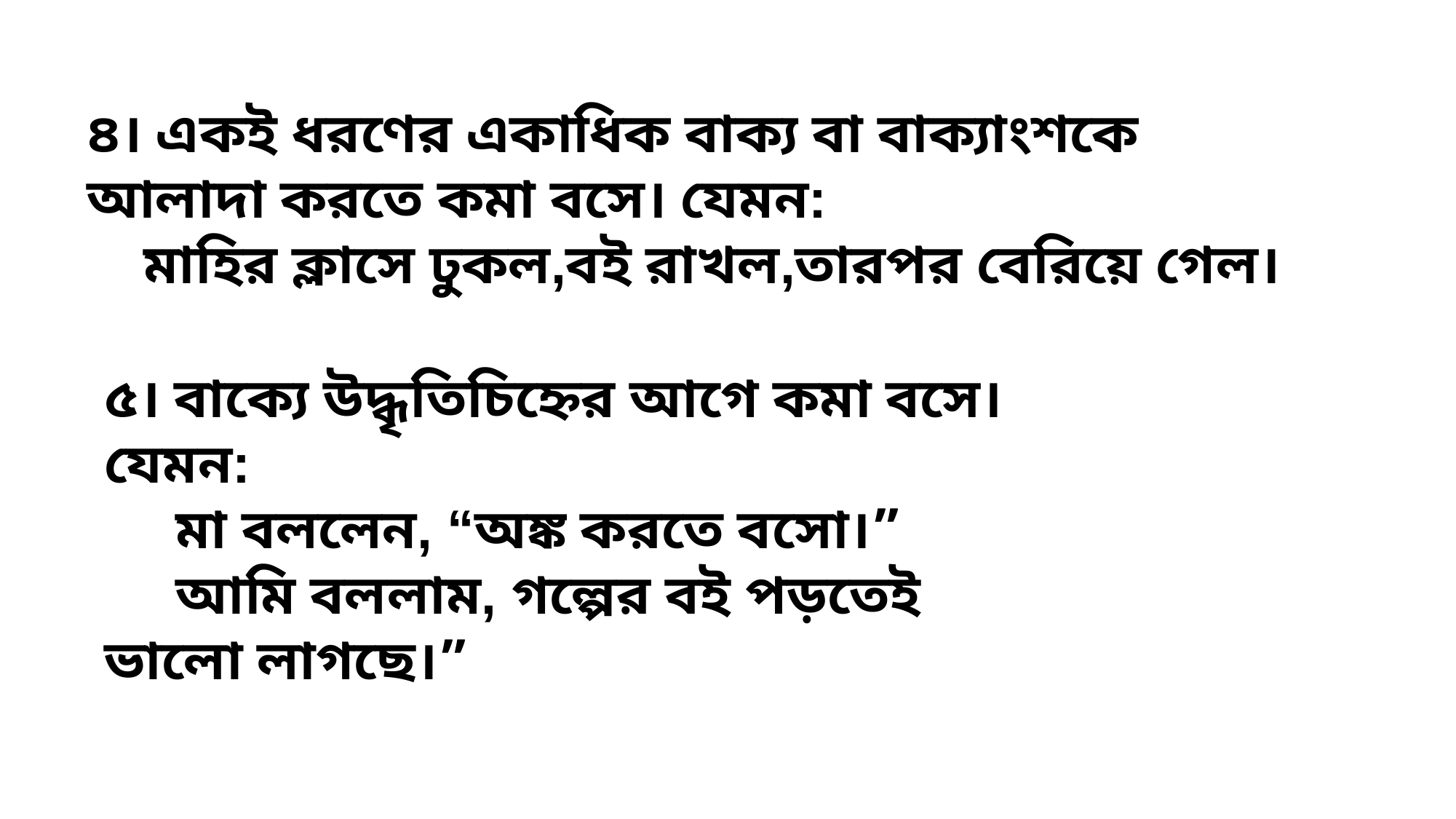

৪। একই ধরণের একাধিক বাক্য বা বাক্যাংশকে আলাদা করতে কমা বসে। যেমন:
    মাহির ক্লাসে ঢুকল,বই রাখল,তারপর বেরিয়ে গেল।
৫। বাক্যে উদ্ধৃতিচিহ্নের আগে কমা বসে। যেমন:
     মা বললেন, “অঙ্ক করতে বসো।”
     আমি বললাম, গল্পের বই পড়তেই ভালো লাগছে।”